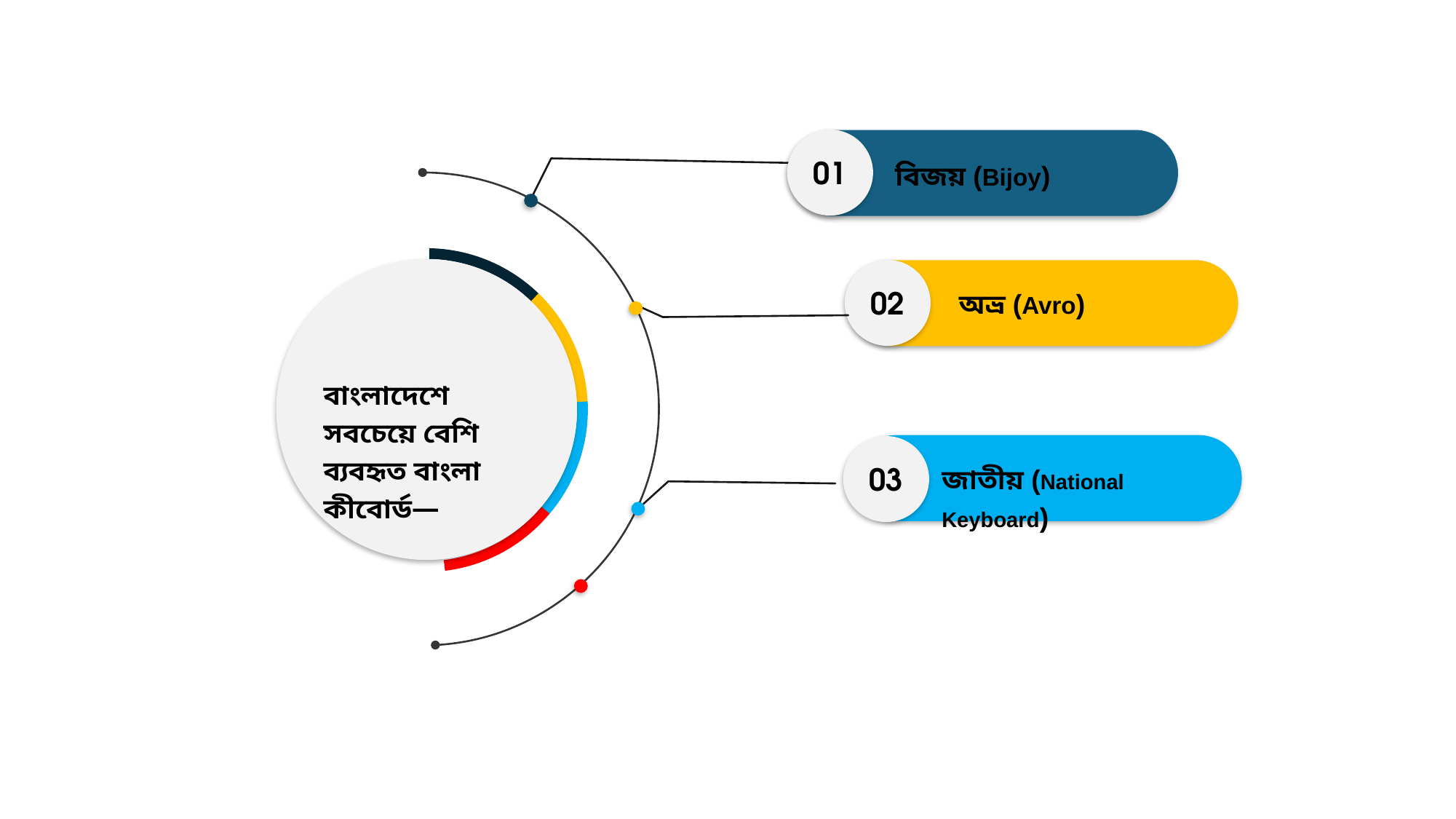

01

বিজয় (Bijoy)

বাংলাদেশে সবচেয়ে বেশি ব্যবহৃত বাংলা কীবোর্ড—
02

অভ্র (Avro)

জাতীয় (National Keyboard)
03